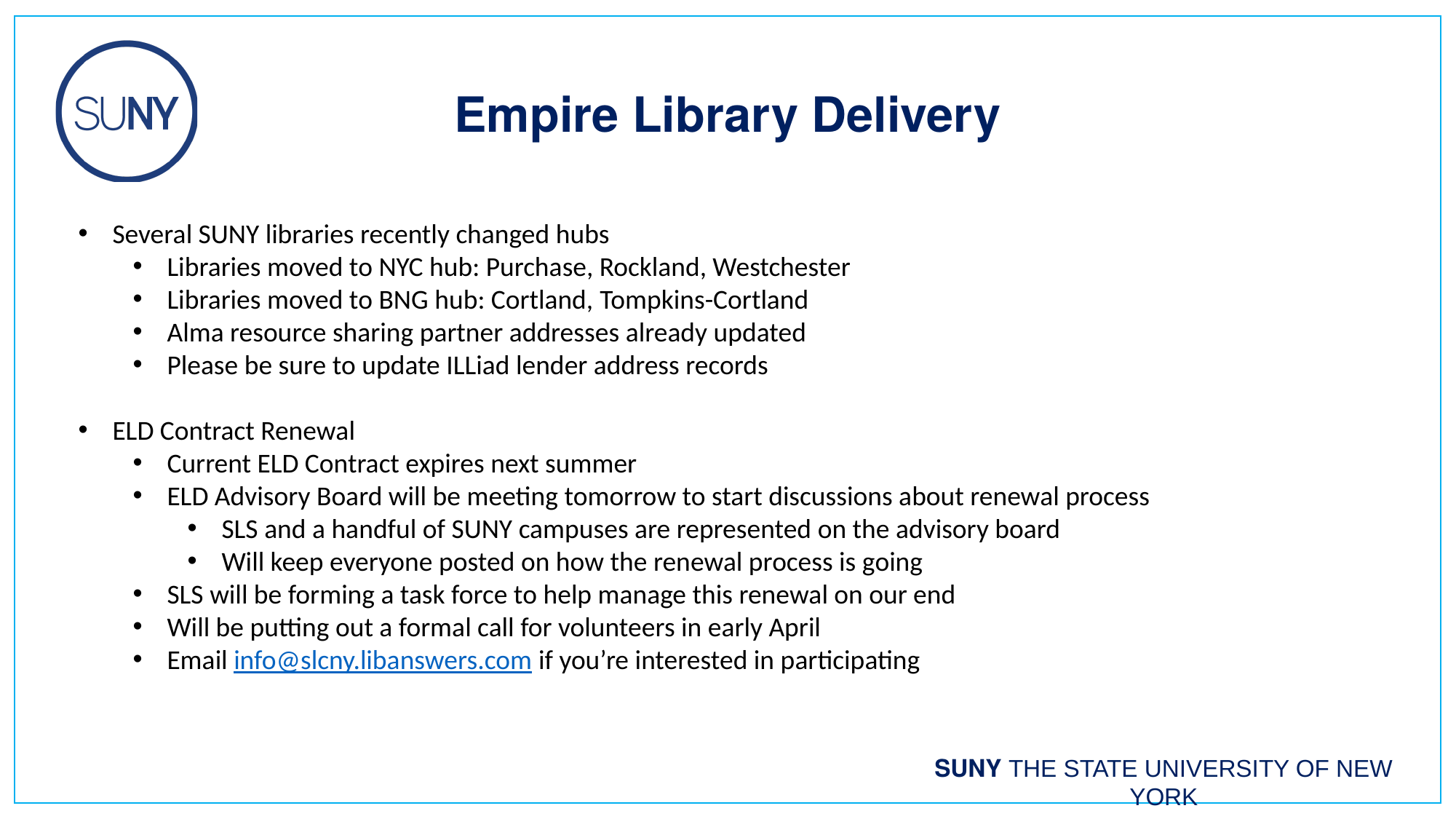

Empire Library Delivery
Several SUNY libraries recently changed hubs
Libraries moved to NYC hub: Purchase, Rockland, Westchester
Libraries moved to BNG hub: Cortland, Tompkins-Cortland
Alma resource sharing partner addresses already updated
Please be sure to update ILLiad lender address records

ELD Contract Renewal
Current ELD Contract expires next summer
ELD Advisory Board will be meeting tomorrow to start discussions about renewal process
SLS and a handful of SUNY campuses are represented on the advisory board
Will keep everyone posted on how the renewal process is going
SLS will be forming a task force to help manage this renewal on our end
Will be putting out a formal call for volunteers in early April
Email info@slcny.libanswers.com if you’re interested in participating